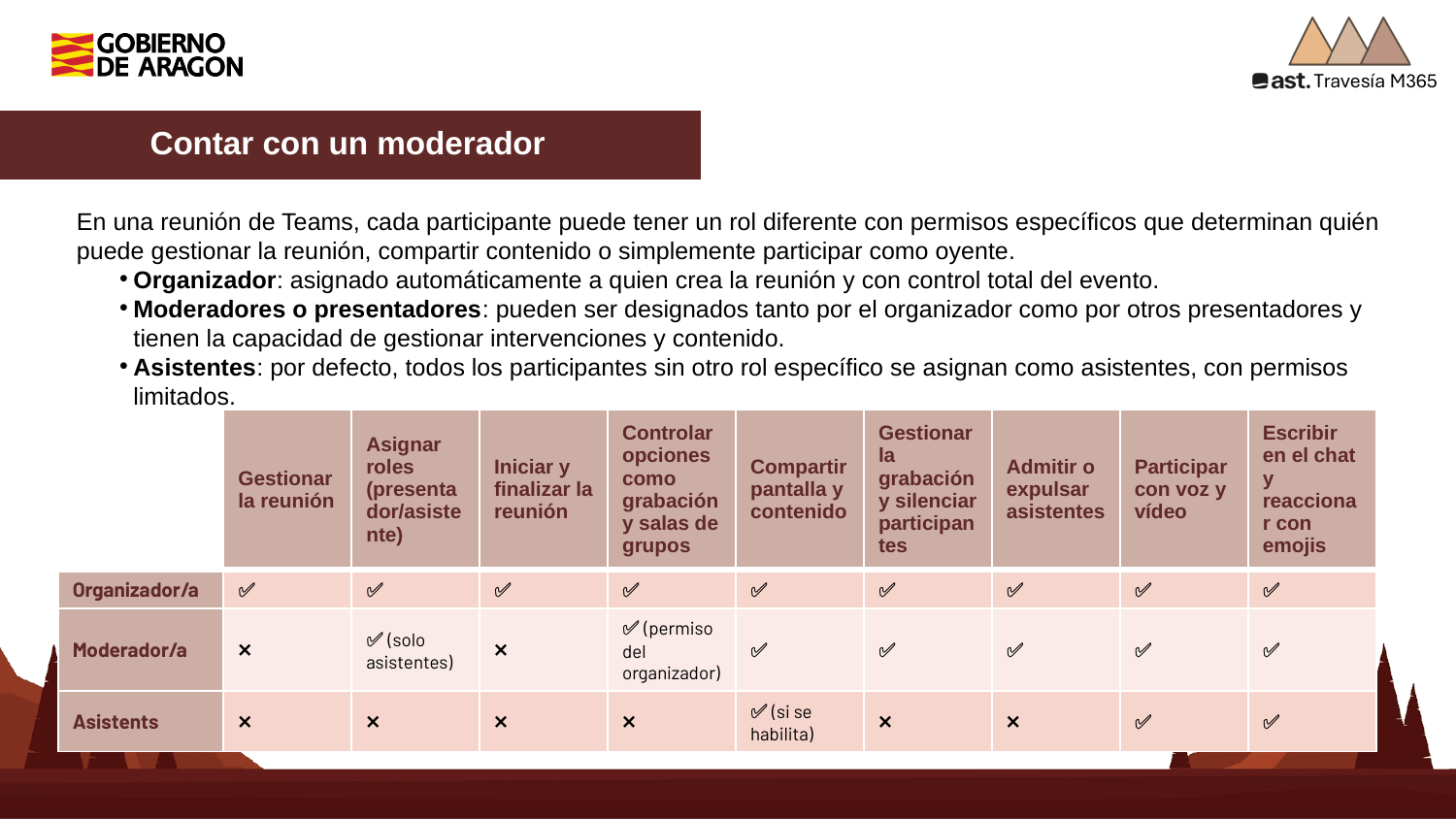

Contar con un moderador
En una reunión de Teams, cada participante puede tener un rol diferente con permisos específicos que determinan quién puede gestionar la reunión, compartir contenido o simplemente participar como oyente.
Organizador: asignado automáticamente a quien crea la reunión y con control total del evento.
Moderadores o presentadores: pueden ser designados tanto por el organizador como por otros presentadores y tienen la capacidad de gestionar intervenciones y contenido.
Asistentes: por defecto, todos los participantes sin otro rol específico se asignan como asistentes, con permisos limitados.
|  | Gestionar la reunión | Asignar roles (presentador/asistente) | Iniciar y finalizar la reunión | Controlar opciones como grabación y salas de grupos | Compartir pantalla y contenido | Gestionar la grabación y silenciar participantes | Admitir o expulsar asistentes | Participar con voz y vídeo | Escribir en el chat y reaccionar con emojis |
| --- | --- | --- | --- | --- | --- | --- | --- | --- | --- |
| Organizador/a | ✅ | ✅ | ✅ | ✅ | ✅ | ✅ | ✅ | ✅ | ✅ |
| Moderador/a | ❌ | ✅ (solo asistentes) | ❌ | ✅ (permiso del organizador) | ✅ | ✅ | ✅ | ✅ | ✅ |
| Asistents | ❌ | ❌ | ❌ | ❌ | ✅ (si se habilita) | ❌ | ❌ | ✅ | ✅ |